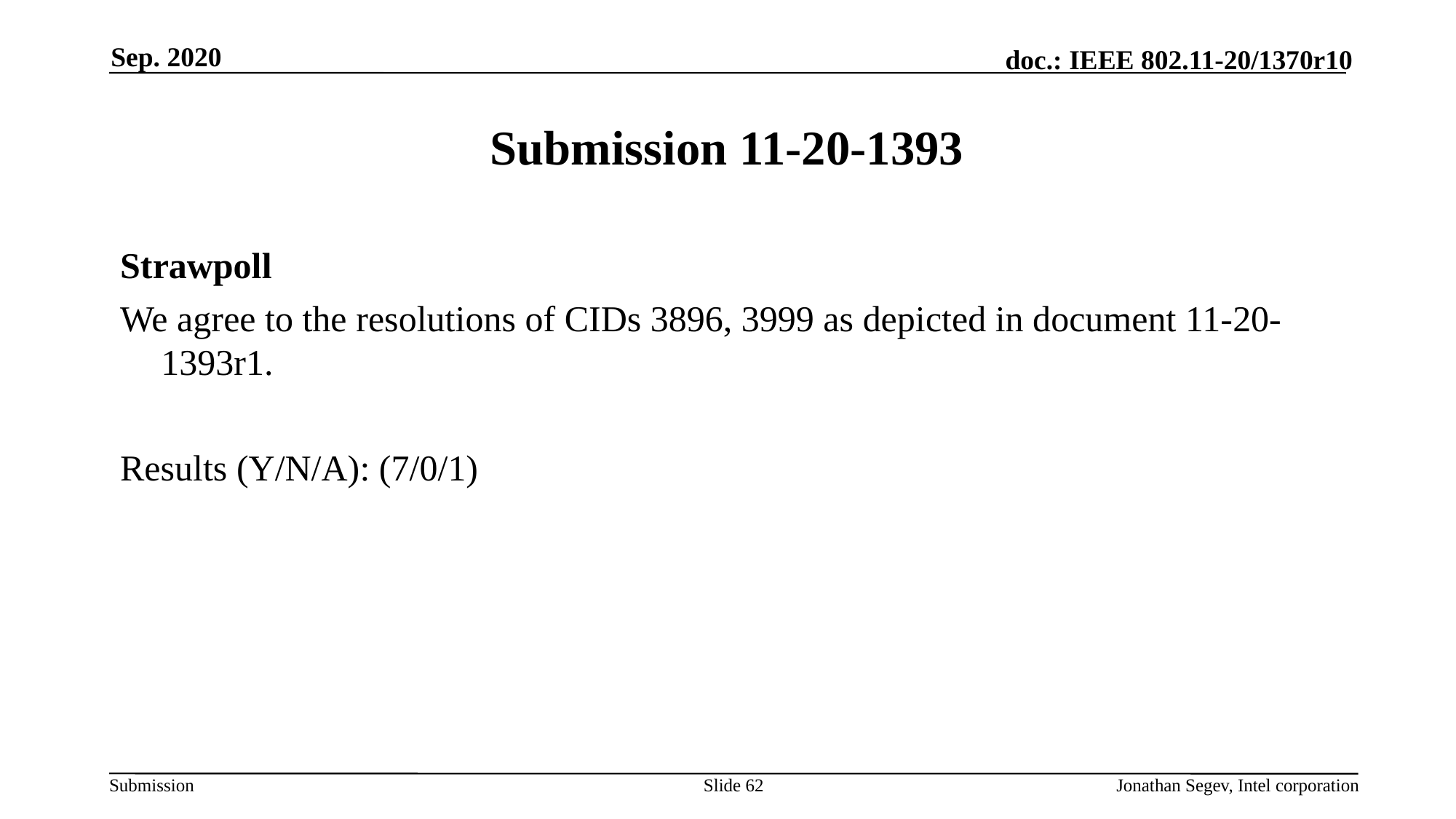

Sep. 2020
# Submission 11-20-1393
Strawpoll
We agree to the resolutions of CIDs 3896, 3999 as depicted in document 11-20-1393r1.

Results (Y/N/A): (7/0/1)

Slide 62
Jonathan Segev, Intel corporation